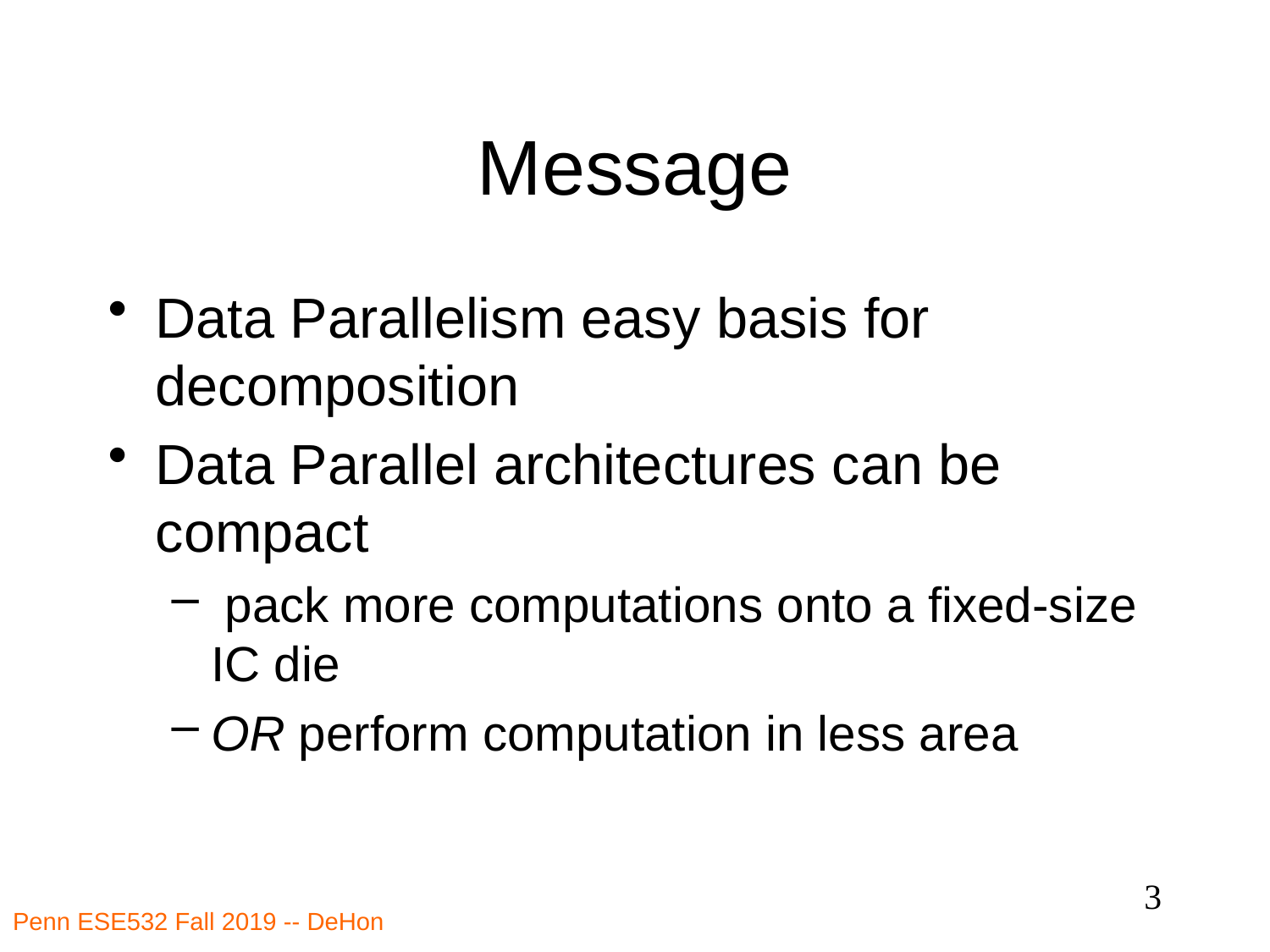

# Message
Data Parallelism easy basis for decomposition
Data Parallel architectures can be compact
 pack more computations onto a fixed-size IC die
OR perform computation in less area

3
Penn ESE532 Fall 2019 -- DeHon